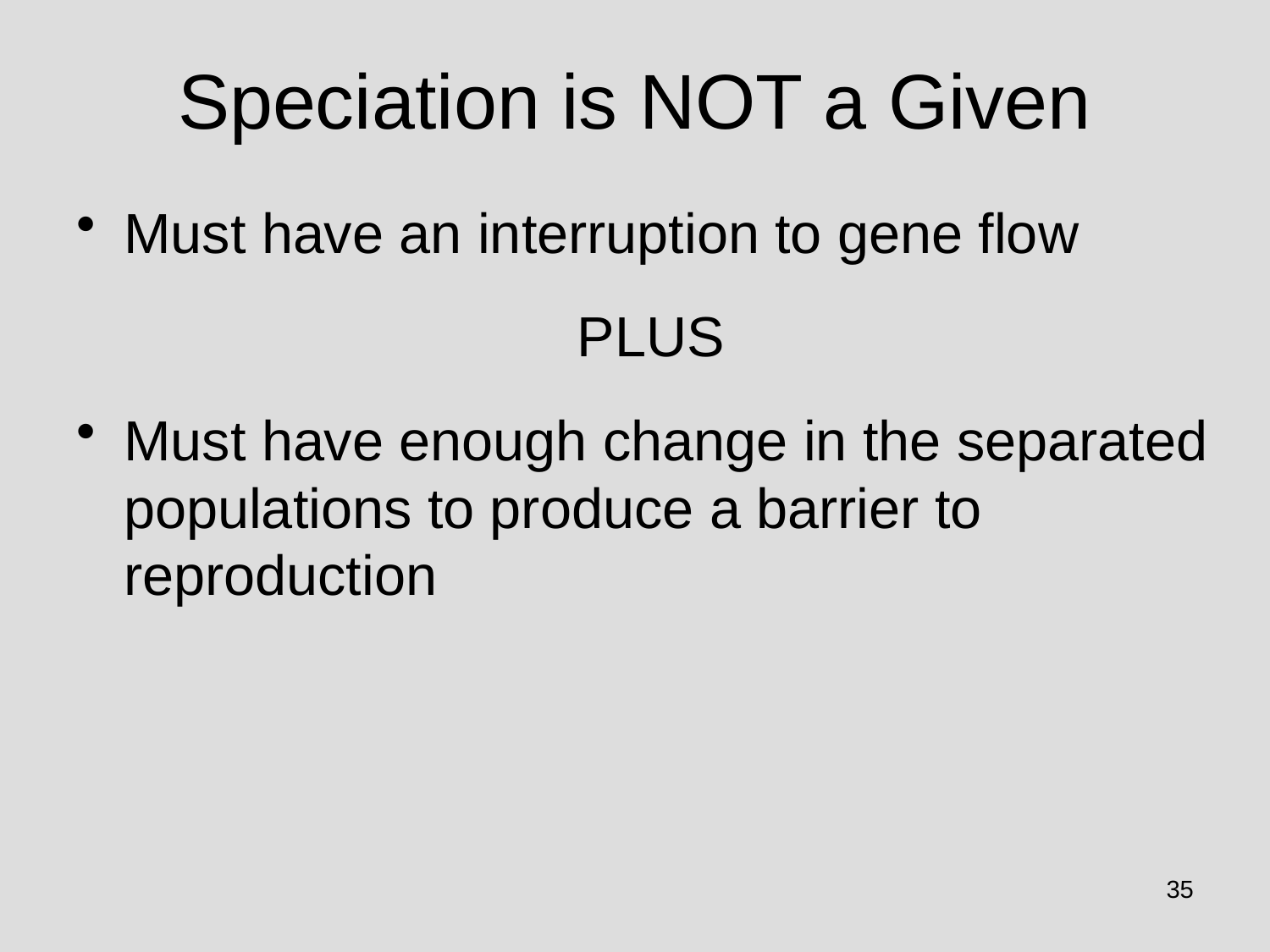

# Speciation is NOT a Given
Must have an interruption to gene flow

PLUS

Must have enough change in the separated populations to produce a barrier to reproduction
35